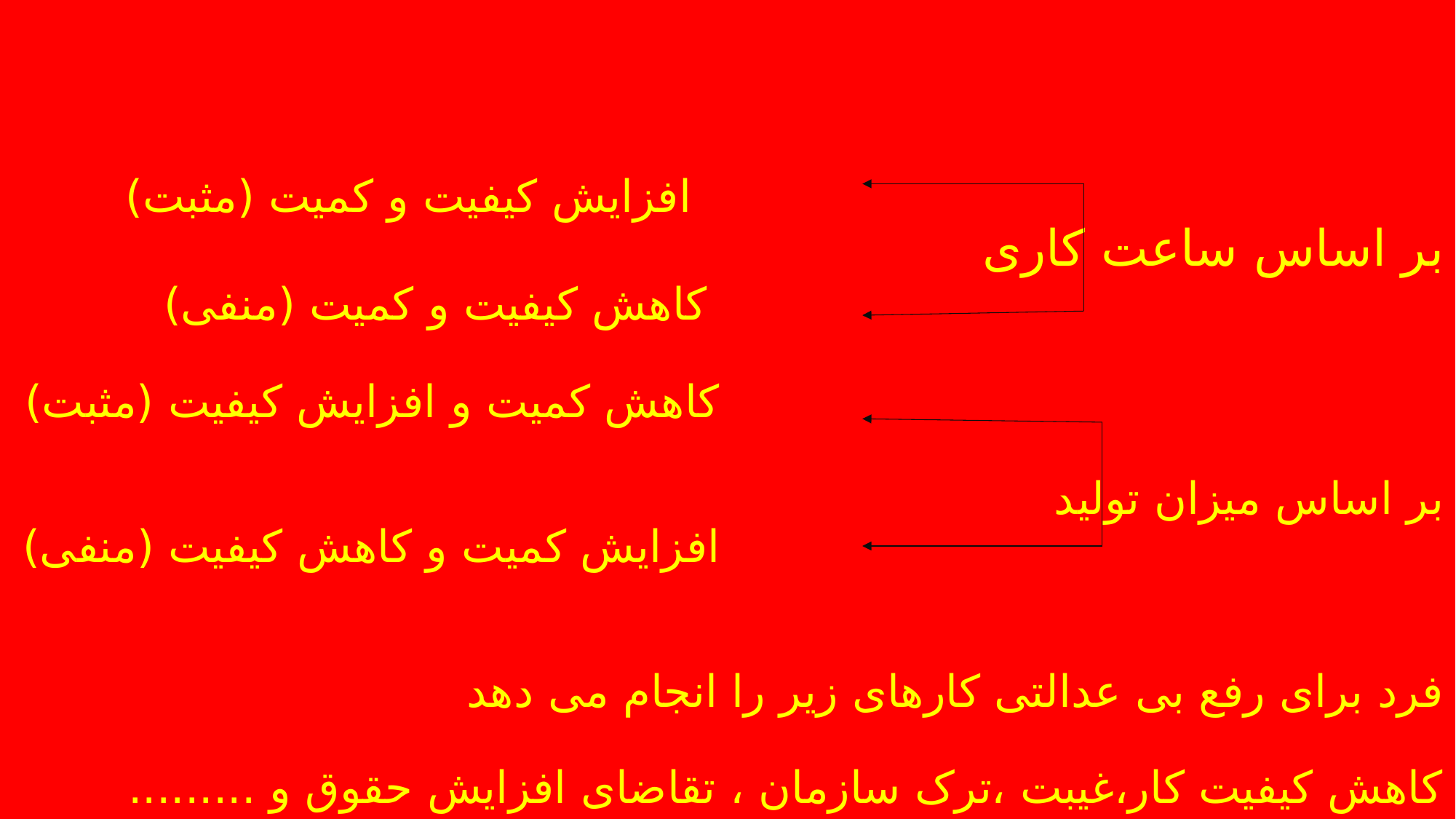

# فرد نسبت به نابرابری در سازمان واکنشهای منفی و مثبت را نشان می دهد افزایش کیفیت و کمیت (مثبت) بر اساس ساعت کاری کاهش کیفیت و کمیت (منفی) کاهش کمیت و افزایش کیفیت (مثبت) بر اساس میزان تولید افزایش کمیت و کاهش کیفیت (منفی) فرد برای رفع بی عدالتی کارهای زیر را انجام می دهد کاهش کیفیت کار،غیبت ،ترک سازمان ، تقاضای افزایش حقوق و .........